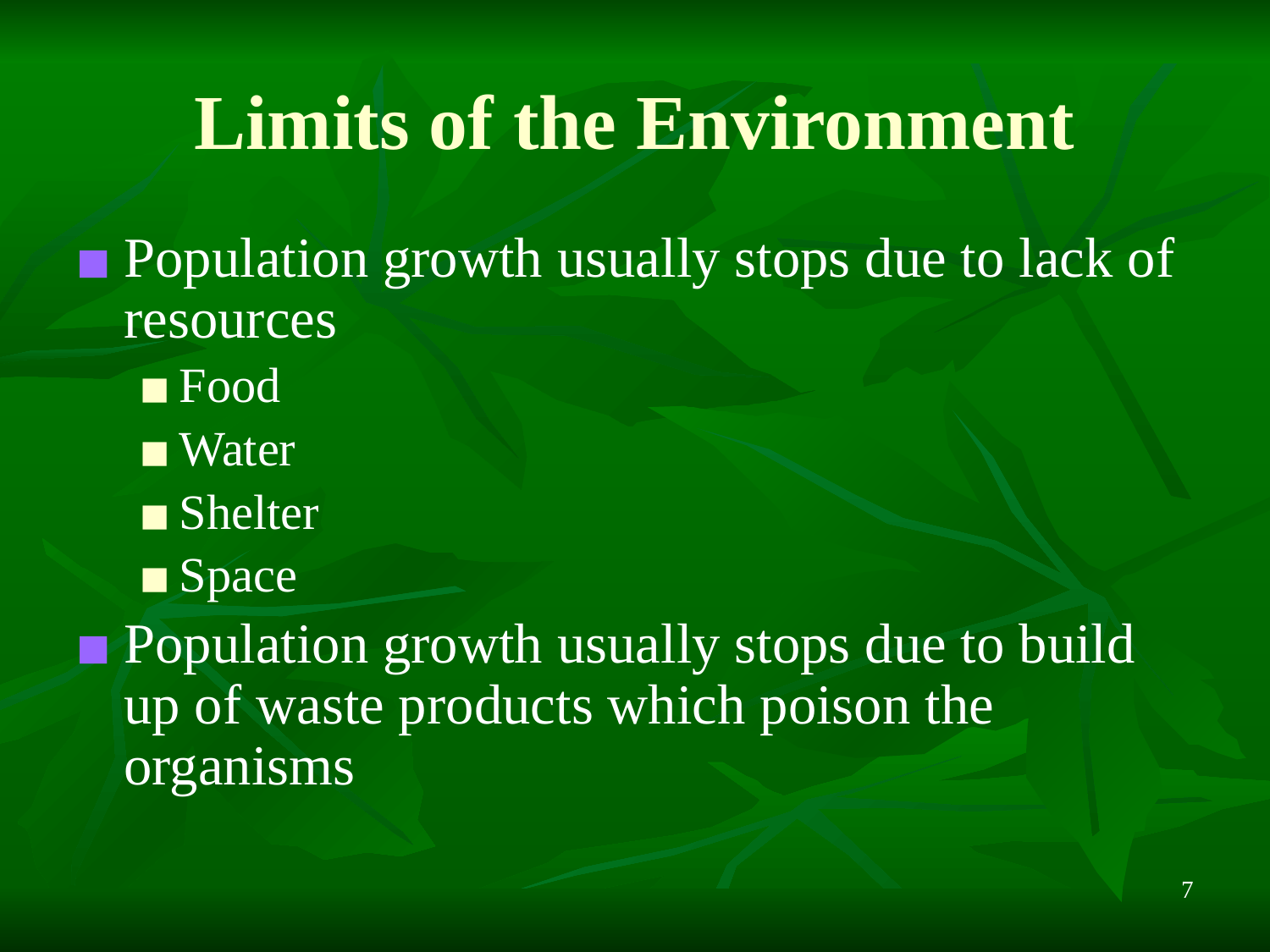

# Limits of the Environment
Population growth usually stops due to lack of resources
Food
Water
Shelter
Space
Population growth usually stops due to build up of waste products which poison the organisms
7